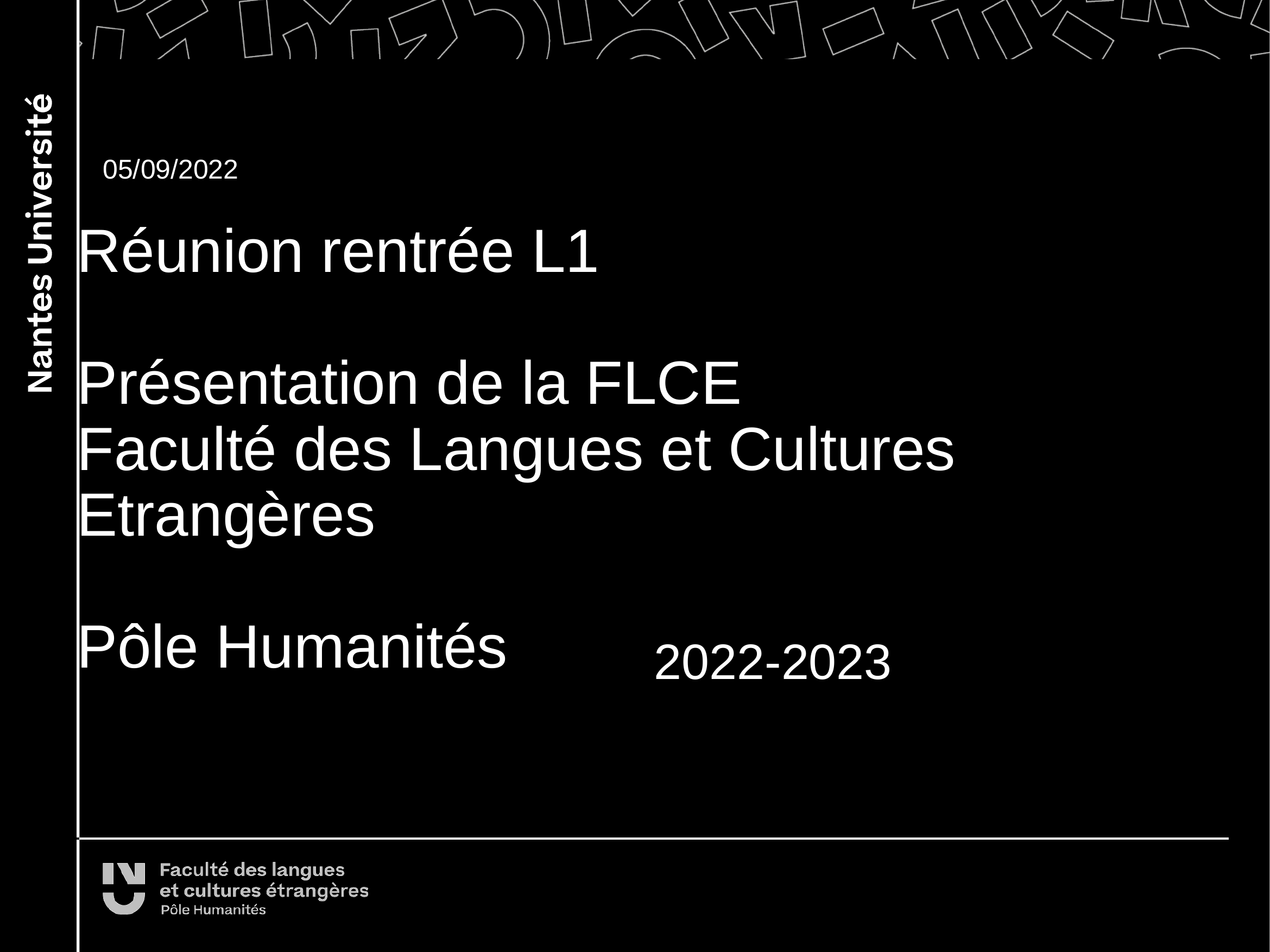

05/09/2022
Réunion rentrée L1

Présentation de la FLCE
Faculté des Langues et Cultures Etrangères

Pôle Humanités
2022-2023